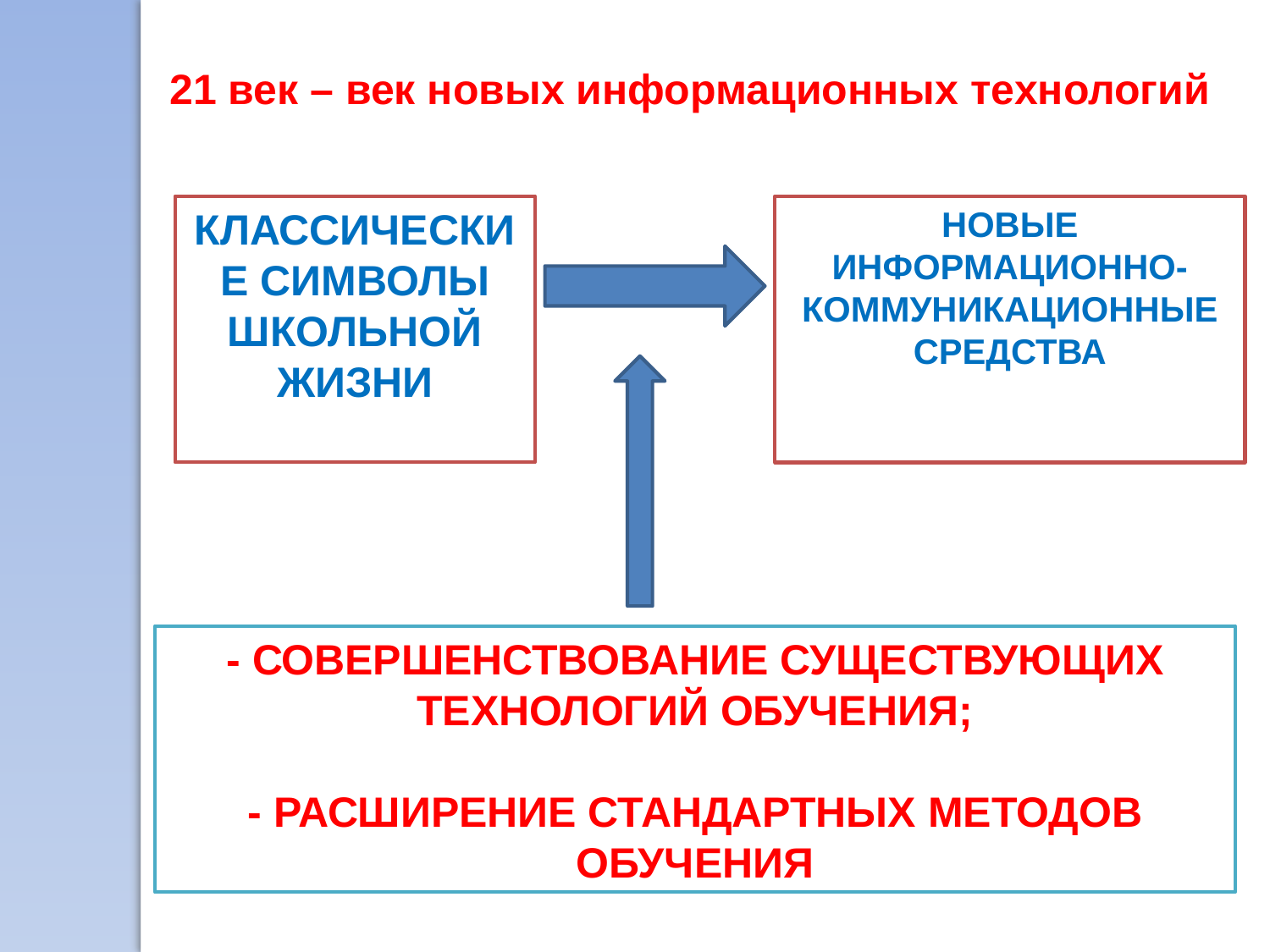

21 век – век новых информационных технологий
КЛАССИЧЕСКИЕ СИМВОЛЫ ШКОЛЬНОЙ ЖИЗНИ

НОВЫЕ ИНФОРМАЦИОННО-КОММУНИКАЦИОННЫЕ СРЕДСТВА

- СОВЕРШЕНСТВОВАНИЕ СУЩЕСТВУЮЩИХ ТЕХНОЛОГИЙ ОБУЧЕНИЯ;

- РАСШИРЕНИЕ СТАНДАРТНЫХ МЕТОДОВ ОБУЧЕНИЯ